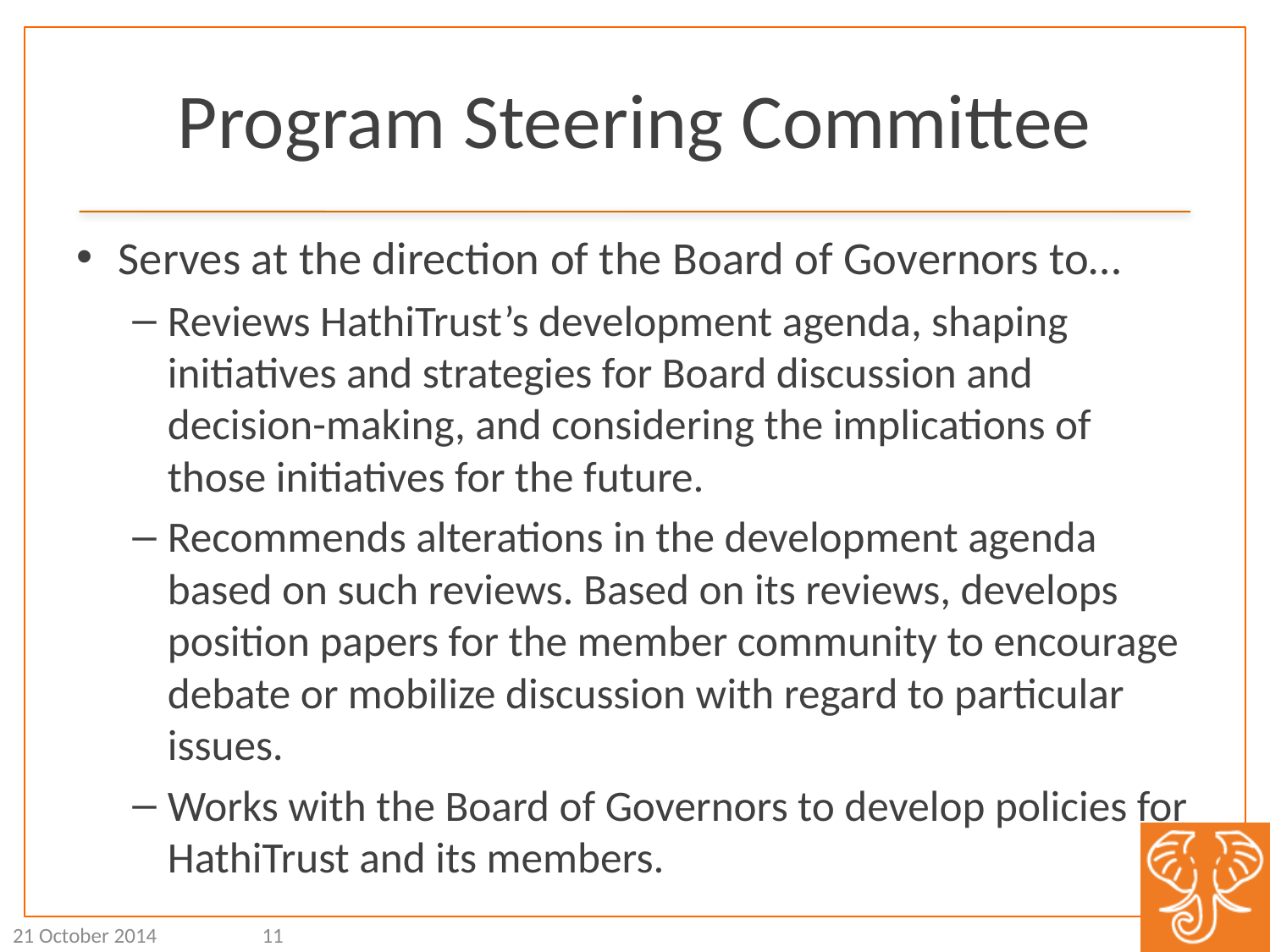

# Program Steering Committee
Serves at the direction of the Board of Governors to…
Reviews HathiTrust’s development agenda, shaping initiatives and strategies for Board discussion and decision-making, and considering the implications of those initiatives for the future.
Recommends alterations in the development agenda based on such reviews. Based on its reviews, develops position papers for the member community to encourage debate or mobilize discussion with regard to particular issues.
Works with the Board of Governors to develop policies for HathiTrust and its members.
21 October 2014
11